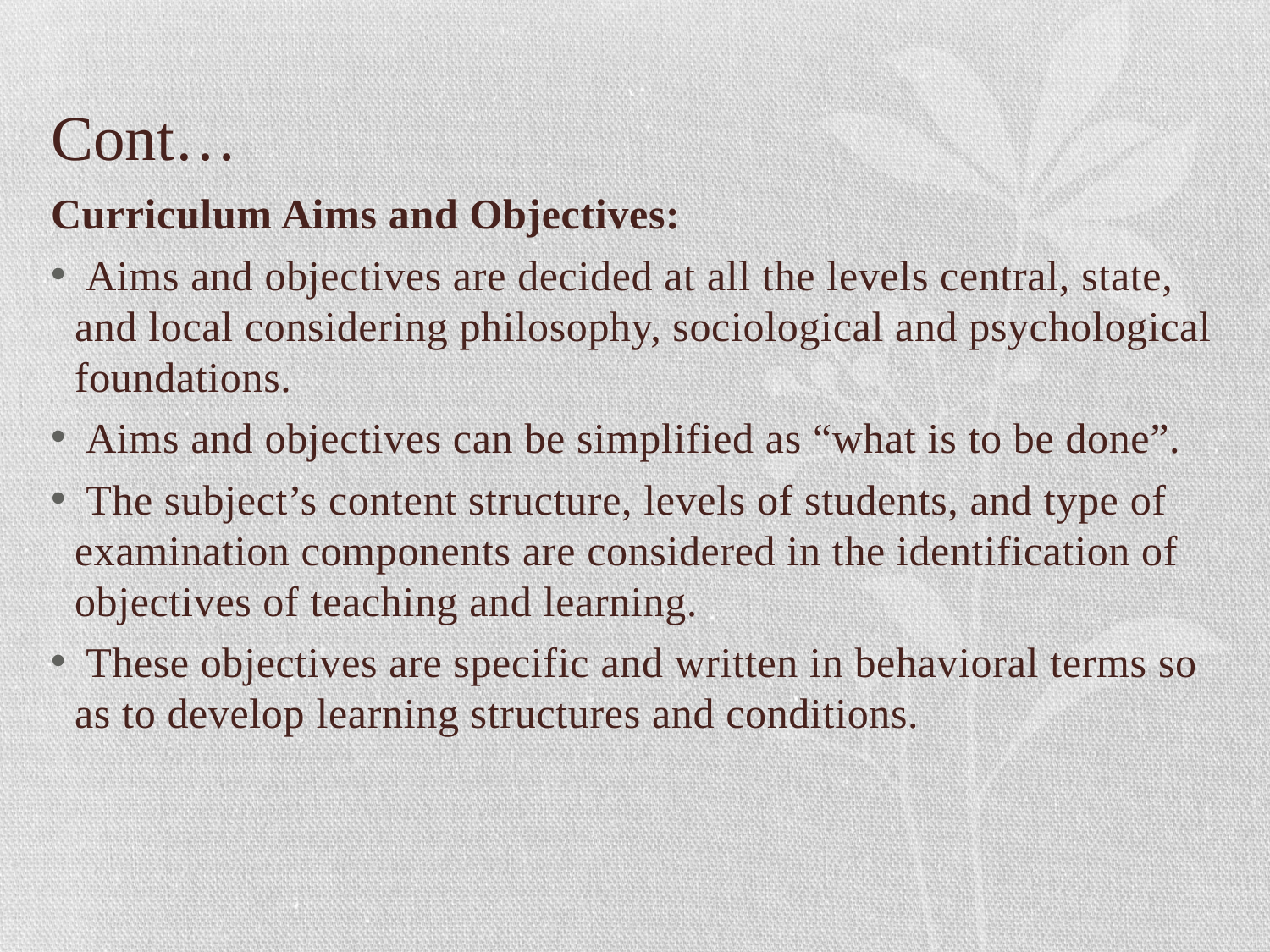

# Cont…
Curriculum Aims and Objectives:
 Aims and objectives are decided at all the levels central, state, and local considering philosophy, sociological and psychological foundations.
 Aims and objectives can be simplified as “what is to be done”.
 The subject’s content structure, levels of students, and type of examination components are considered in the identification of objectives of teaching and learning.
 These objectives are specific and written in behavioral terms so as to develop learning structures and conditions.